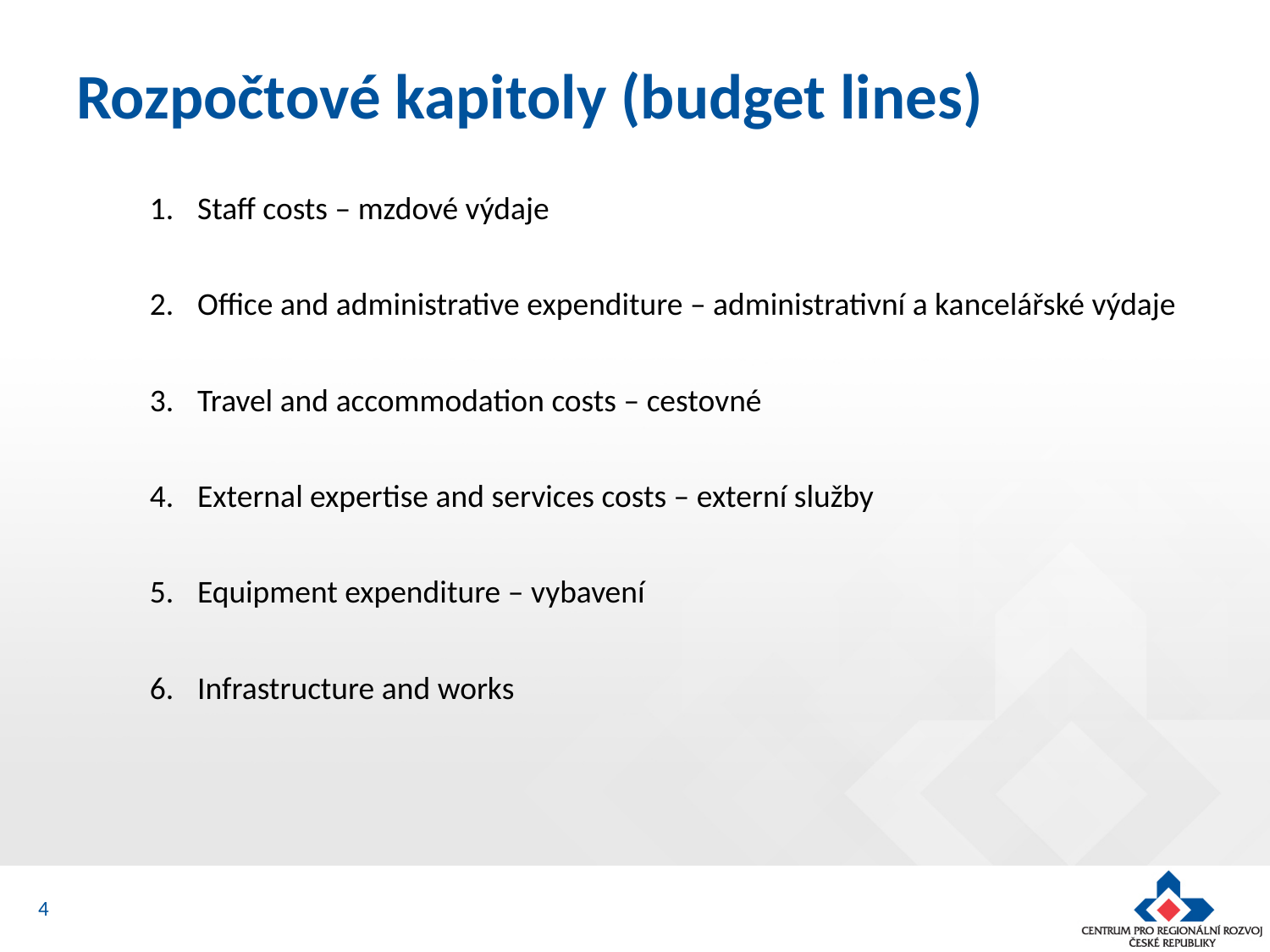

# Rozpočtové kapitoly (budget lines)
Staff costs – mzdové výdaje

Office and administrative expenditure – administrativní a kancelářské výdaje

Travel and accommodation costs – cestovné

External expertise and services costs – externí služby

Equipment expenditure – vybavení

Infrastructure and works

4